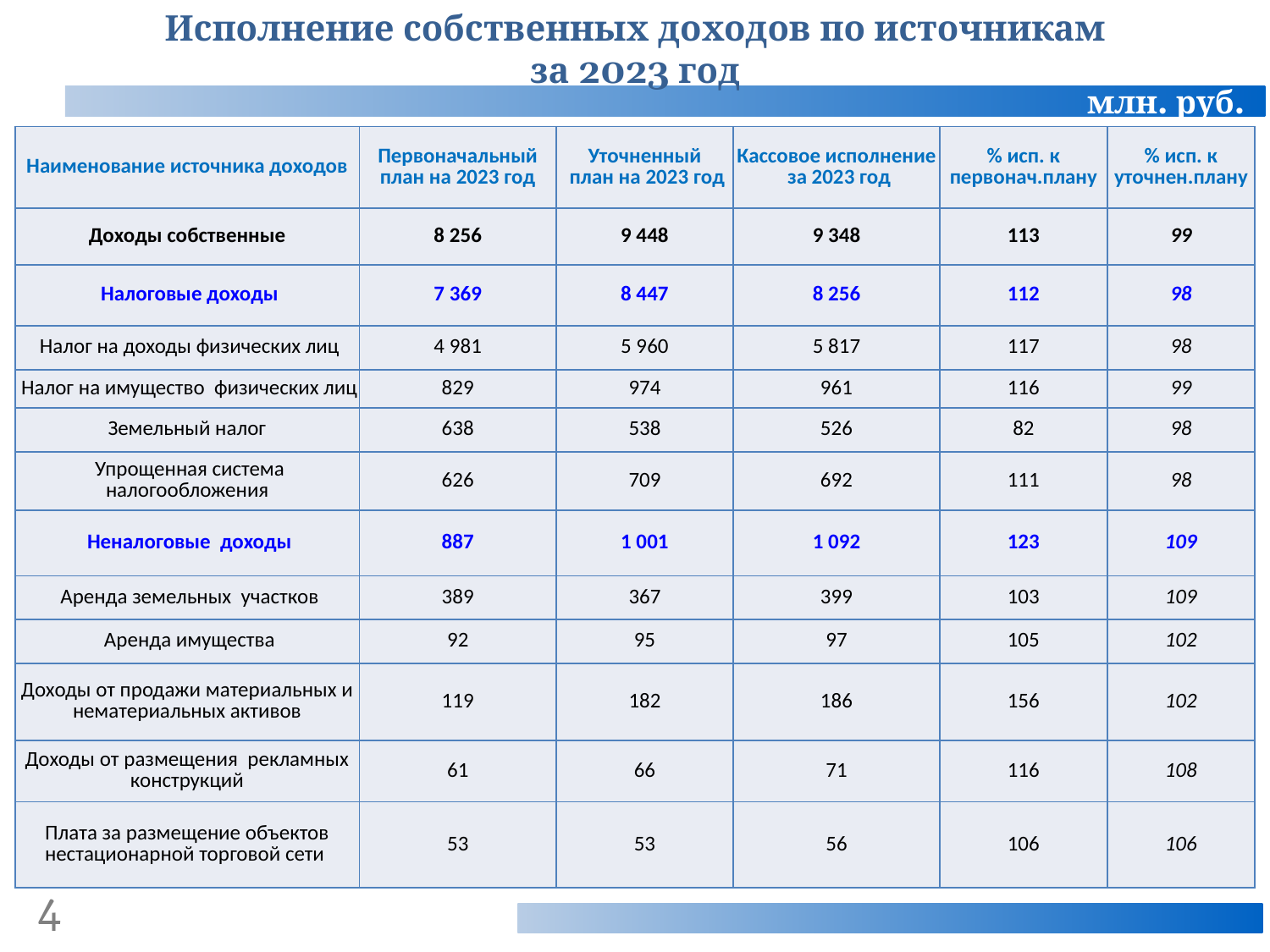

Исполнение собственных доходов по источникам
за 2023 год

млн. руб.
| Наименование источника доходов | Первоначальный план на 2023 год | Уточненный план на 2023 год | Кассовое исполнение за 2023 год | % исп. к первонач.плану | % исп. к уточнен.плану |
| --- | --- | --- | --- | --- | --- |
| Доходы собственные | 8 256 | 9 448 | 9 348 | 113 | 99 |
| Налоговые доходы | 7 369 | 8 447 | 8 256 | 112 | 98 |
| Налог на доходы физических лиц | 4 981 | 5 960 | 5 817 | 117 | 98 |
| Налог на имущество физических лиц | 829 | 974 | 961 | 116 | 99 |
| Земельный налог | 638 | 538 | 526 | 82 | 98 |
| Упрощенная система налогообложения | 626 | 709 | 692 | 111 | 98 |
| Неналоговые доходы | 887 | 1 001 | 1 092 | 123 | 109 |
| Аренда земельных участков | 389 | 367 | 399 | 103 | 109 |
| Аренда имущества | 92 | 95 | 97 | 105 | 102 |
| Доходы от продажи материальных и нематериальных активов | 119 | 182 | 186 | 156 | 102 |
| Доходы от размещения рекламных конструкций | 61 | 66 | 71 | 116 | 108 |
| Плата за размещение объектов нестационарной торговой сети | 53 | 53 | 56 | 106 | 106 |
4